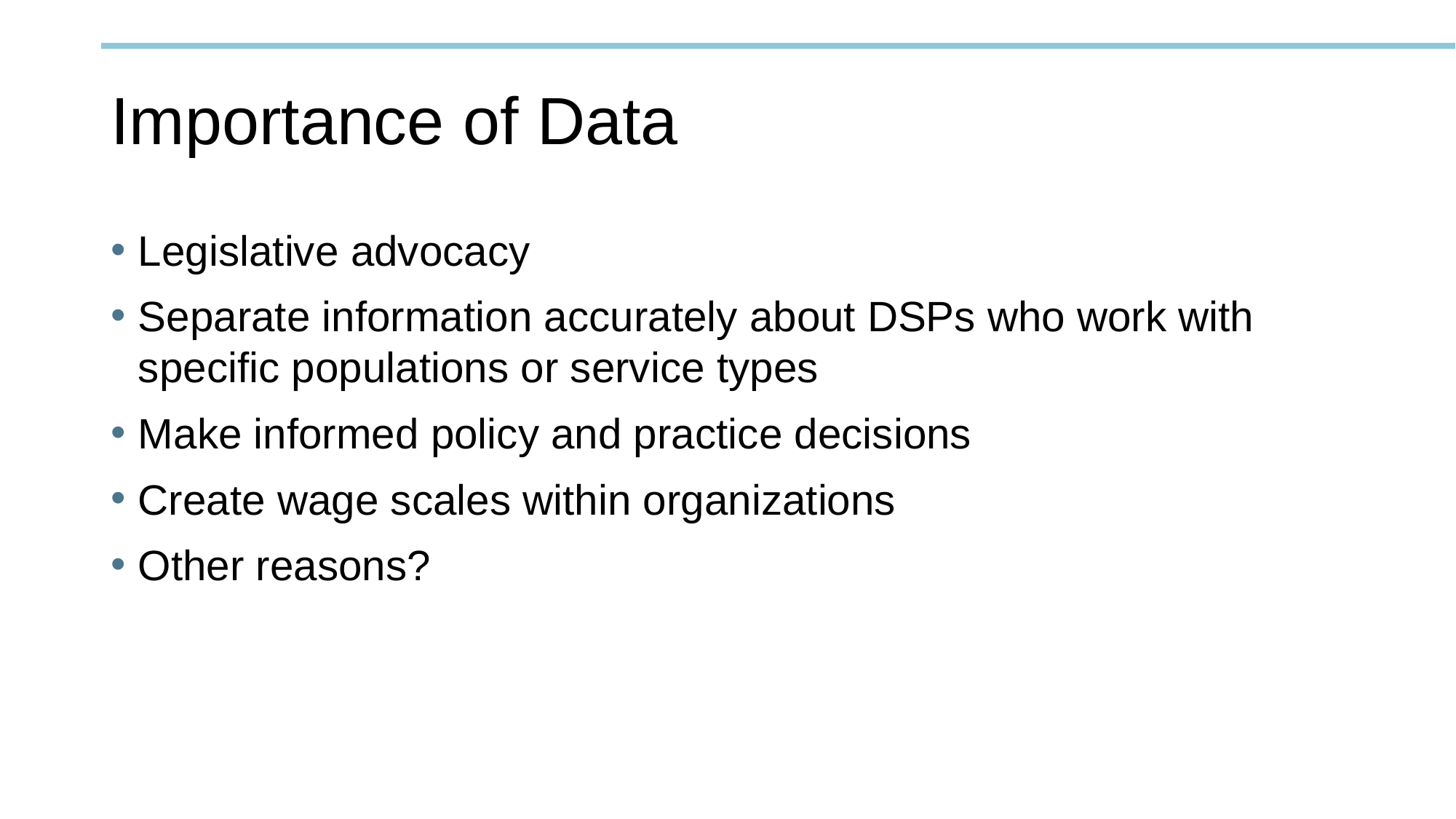

# Importance of Data
Legislative advocacy
Separate information accurately about DSPs who work with specific populations or service types
Make informed policy and practice decisions
Create wage scales within organizations
Other reasons?